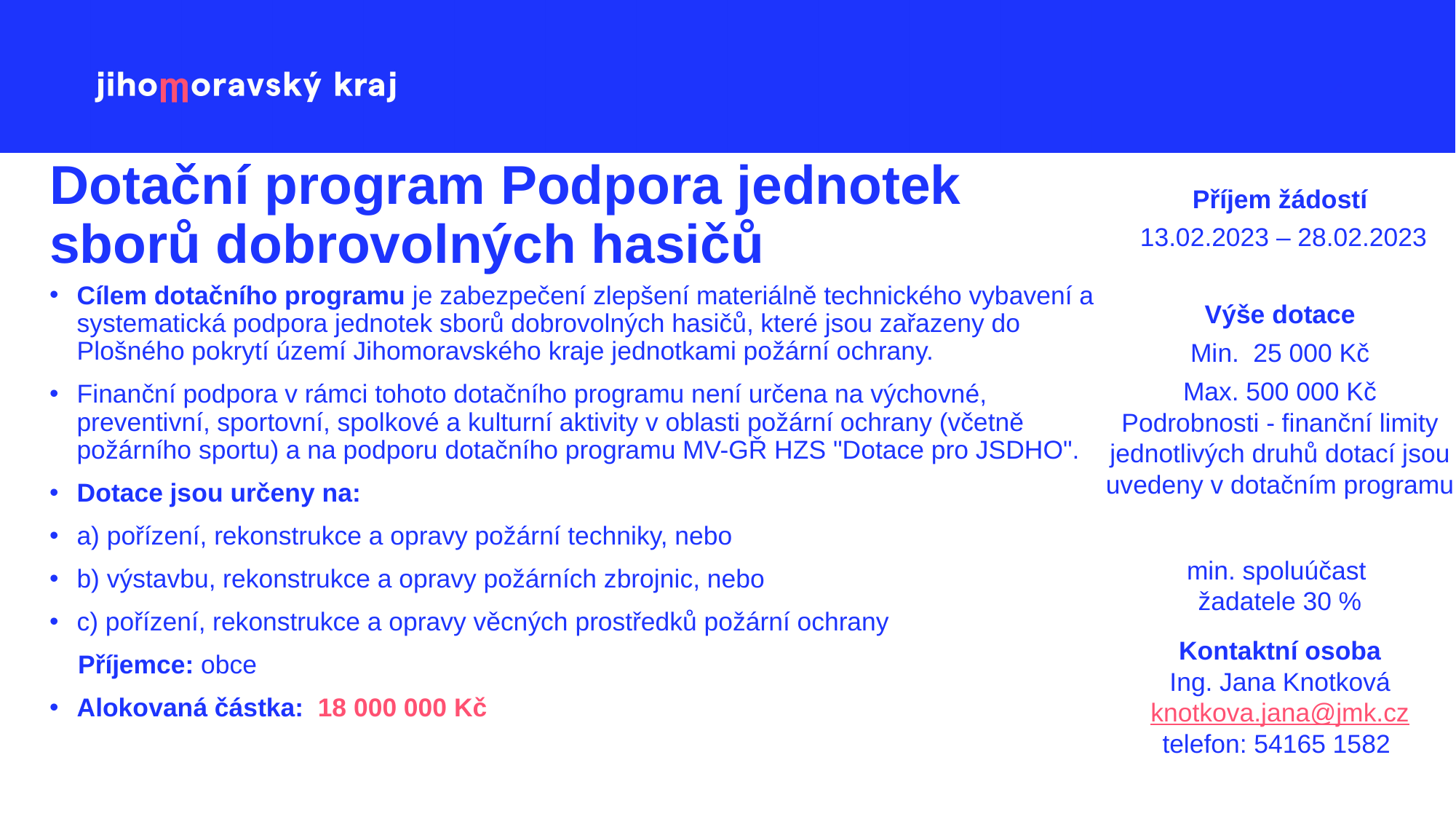

Příjem žádostí
 13.02.2023 – 28.02.2023

Výše dotace
Min.  25 000 Kč
Max. 500 000 Kč
Podrobnosti - finanční limity jednotlivých druhů dotací jsou uvedeny v dotačním programu

min. spoluúčast
žadatele 30 %
Kontaktní osoba
Ing. Jana Knotková
knotkova.jana@jmk.cz
telefon: 54165 1582

# Dotační program Podpora jednotek sborů dobrovolných hasičů
Cílem dotačního programu je zabezpečení zlepšení materiálně technického vybavení a systematická podpora jednotek sborů dobrovolných hasičů, které jsou zařazeny do Plošného pokrytí území Jihomoravského kraje jednotkami požární ochrany.
Finanční podpora v rámci tohoto dotačního programu není určena na výchovné, preventivní, sportovní, spolkové a kulturní aktivity v oblasti požární ochrany (včetně požárního sportu) a na podporu dotačního programu MV-GŘ HZS "Dotace pro JSDHO".
Dotace jsou určeny na:
a) pořízení, rekonstrukce a opravy požární techniky, nebo
b) výstavbu, rekonstrukce a opravy požárních zbrojnic, nebo
c) pořízení, rekonstrukce a opravy věcných prostředků požární ochrany
    Příjemce: obce
Alokovaná částka:  18 000 000 Kč